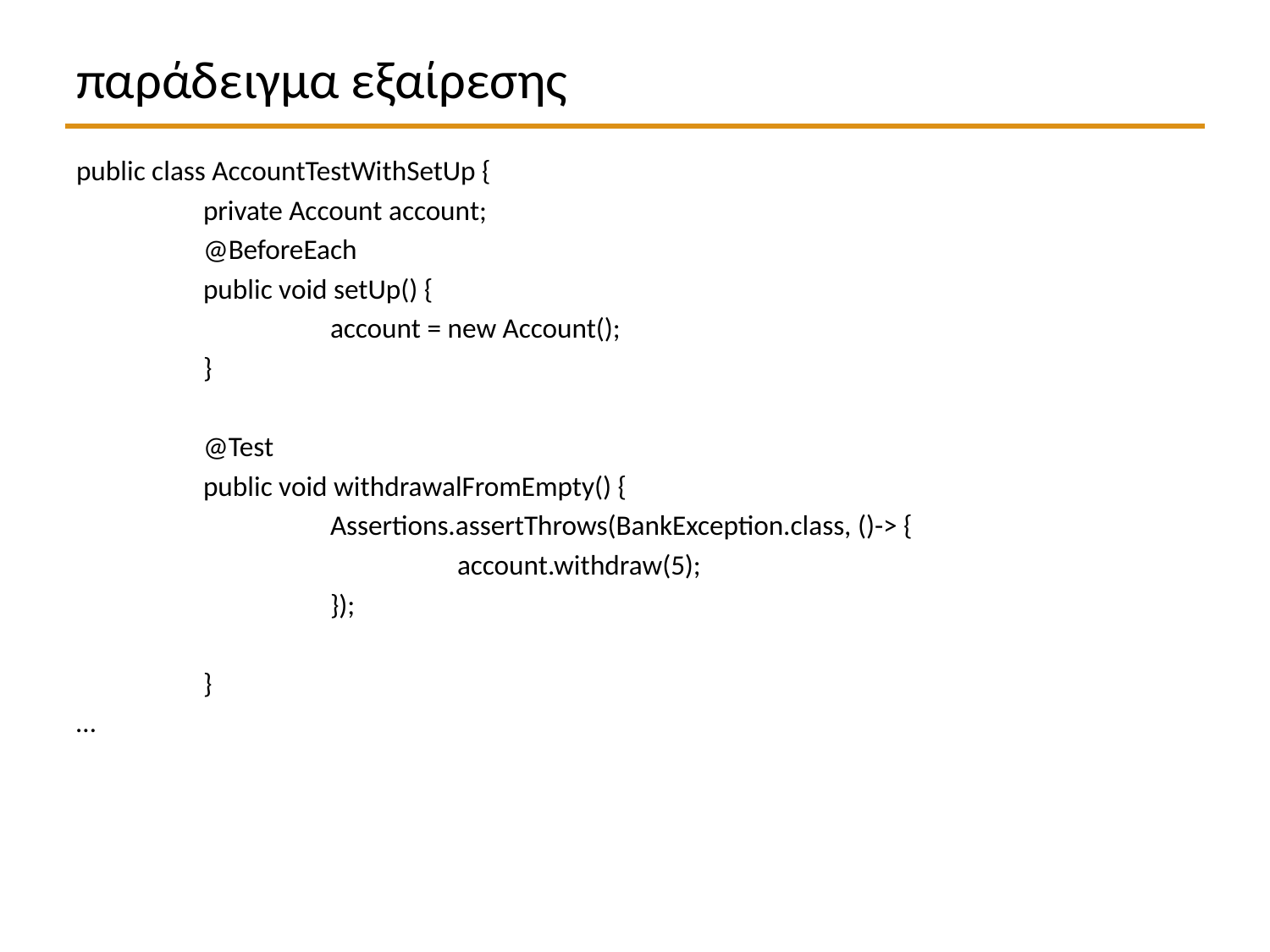

# παράδειγμα εξαίρεσης
public class AccountTestWithSetUp {
	private Account account;
	@BeforeEach
	public void setUp() {
		account = new Account();
	}

	@Test
	public void withdrawalFromEmpty() {
		Assertions.assertThrows(BankException.class, ()-> {
			account.withdraw(5);
		});

	}
…